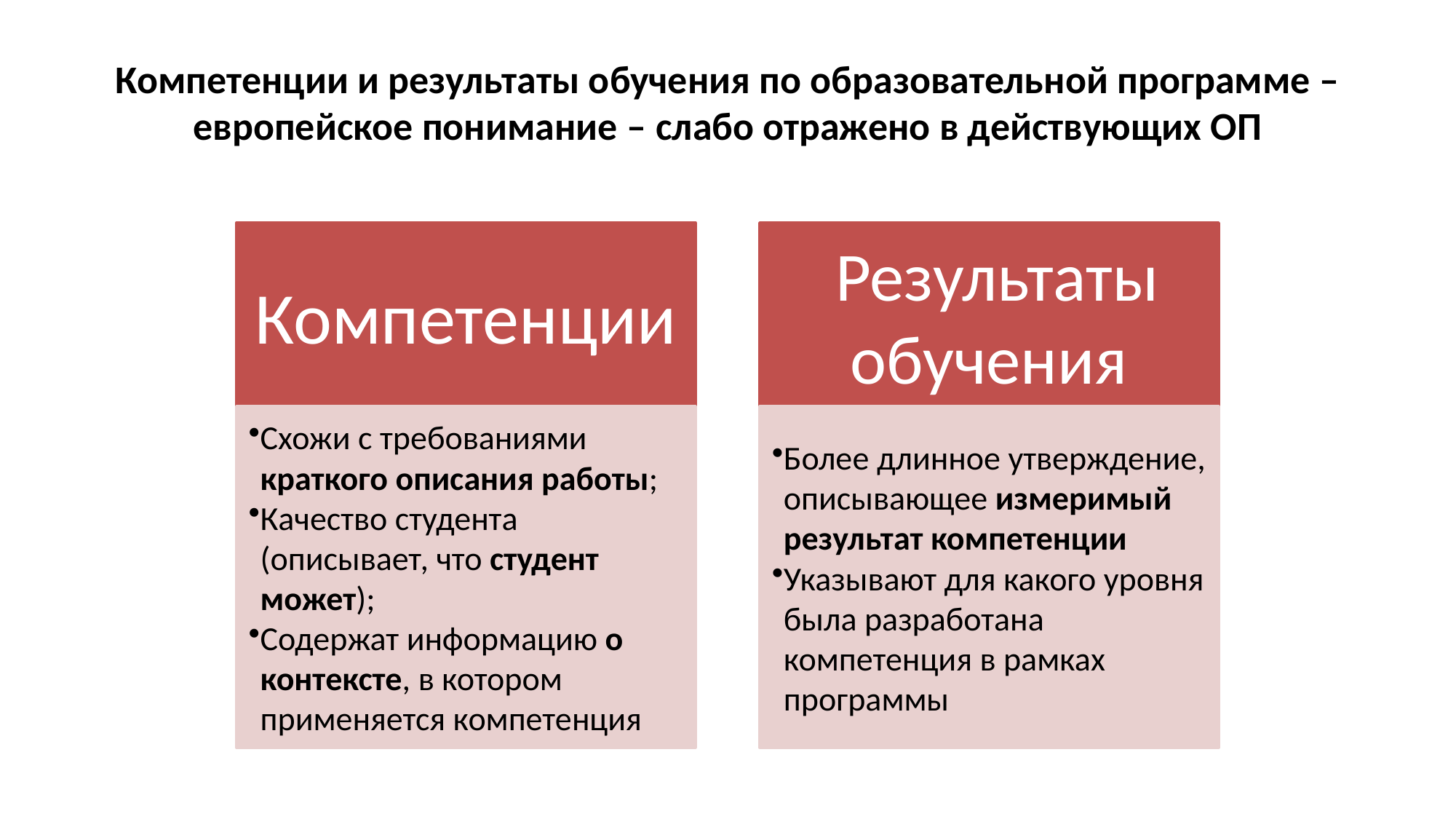

Компетенции и результаты обучения по образовательной программе – европейское понимание – слабо отражено в действующих ОП
Компетенции
Схожи с требованиями краткого описания работы;
Качество студента (описывает, что студент может);
 Результаты обучения
Более длинное утверждение, описывающее измеримый результат компетенции
Указывают для какого уровня была разработана компетенция в рамках программы
Содержат информацию о контексте, в котором применяется компетенция